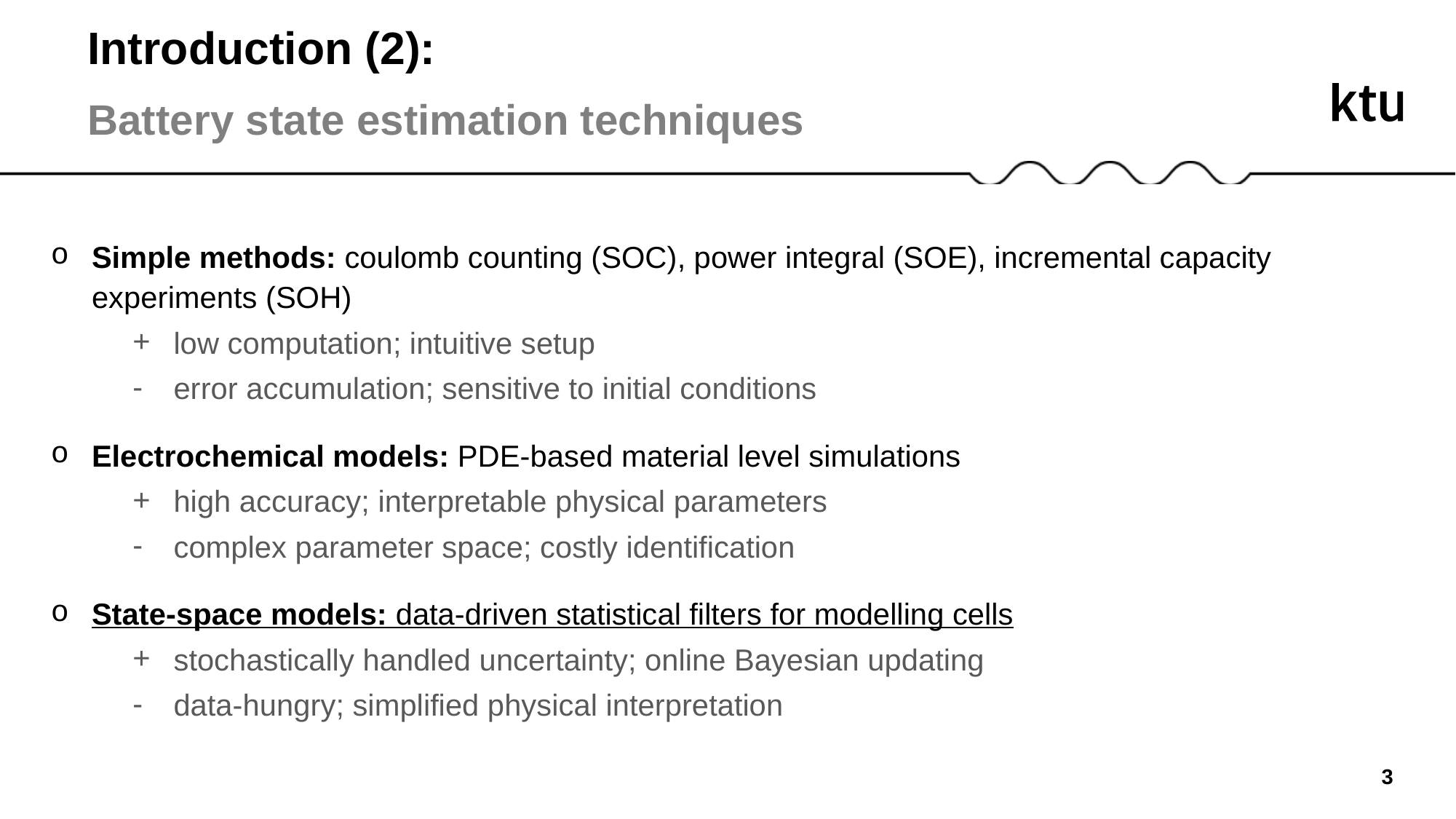

Introduction (2):
Battery state estimation techniques
Simple methods: coulomb counting (SOC), power integral (SOE), incremental capacity experiments (SOH)
low computation; intuitive setup
error accumulation; sensitive to initial conditions
Electrochemical models: PDE-based material level simulations
high accuracy; interpretable physical parameters
complex parameter space; costly identification
State-space models: data-driven statistical filters for modelling cells
stochastically handled uncertainty; online Bayesian updating
data-hungry; simplified physical interpretation